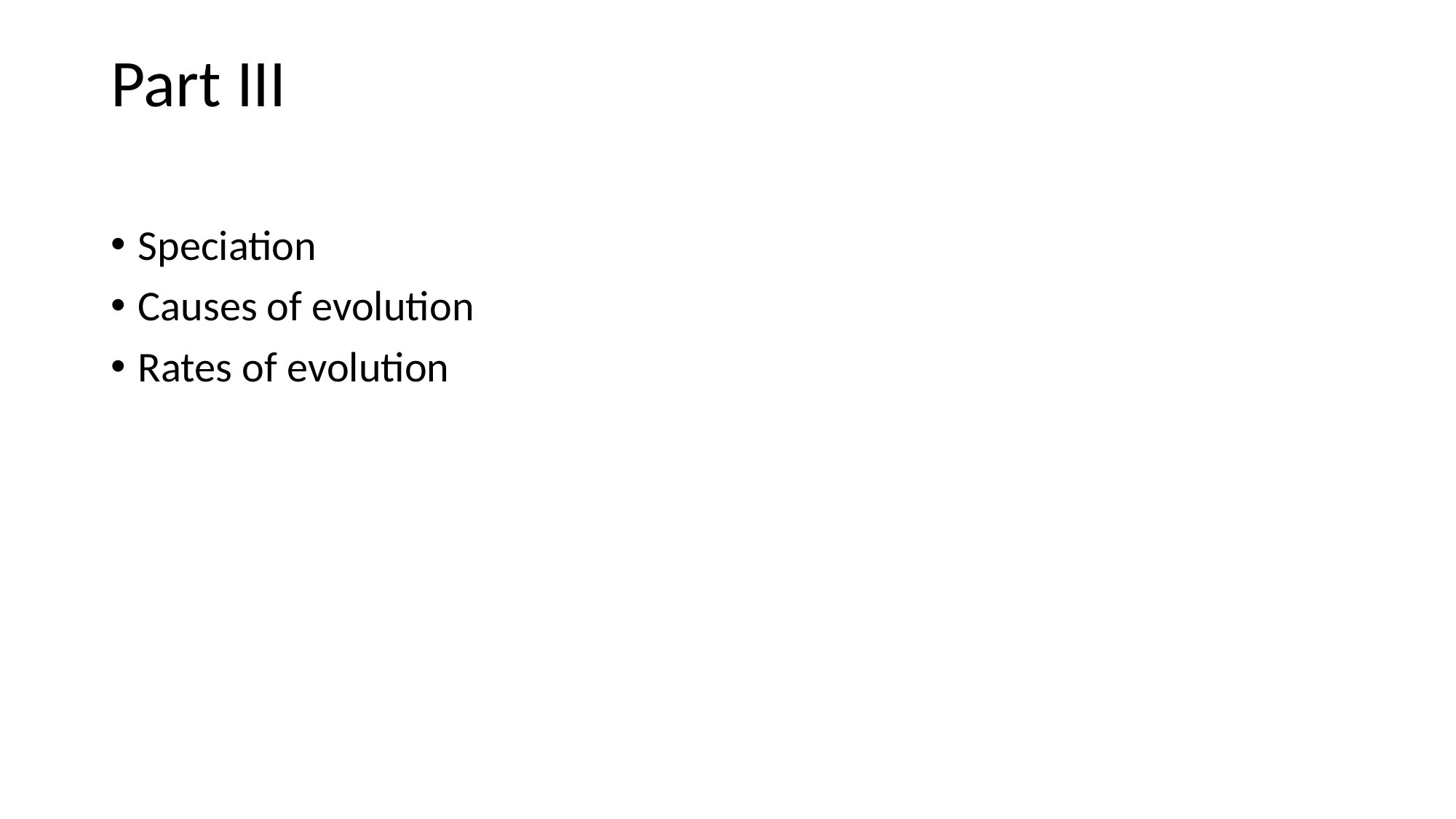

# Part III
Speciation
Causes of evolution
Rates of evolution